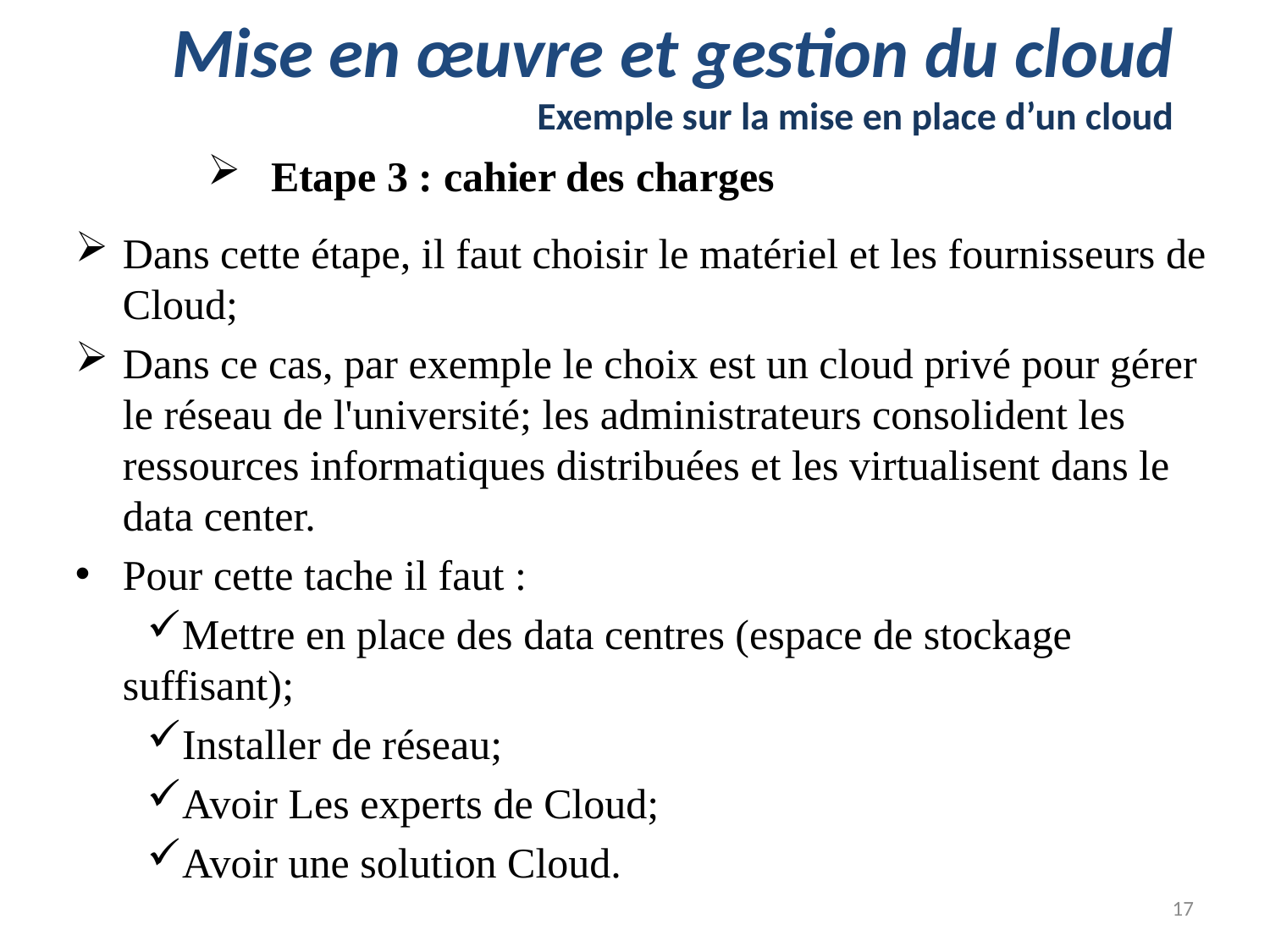

# Mise en œuvre et gestion du cloud Exemple sur la mise en place d’un cloud
Etape 3 : cahier des charges

Dans cette étape, il faut choisir le matériel et les fournisseurs de Cloud;
Dans ce cas, par exemple le choix est un cloud privé pour gérer le réseau de l'université; les administrateurs consolident les ressources informatiques distribuées et les virtualisent dans le data center.
Pour cette tache il faut :
Mettre en place des data centres (espace de stockage suffisant);
Installer de réseau;
Avoir Les experts de Cloud;
Avoir une solution Cloud.

17